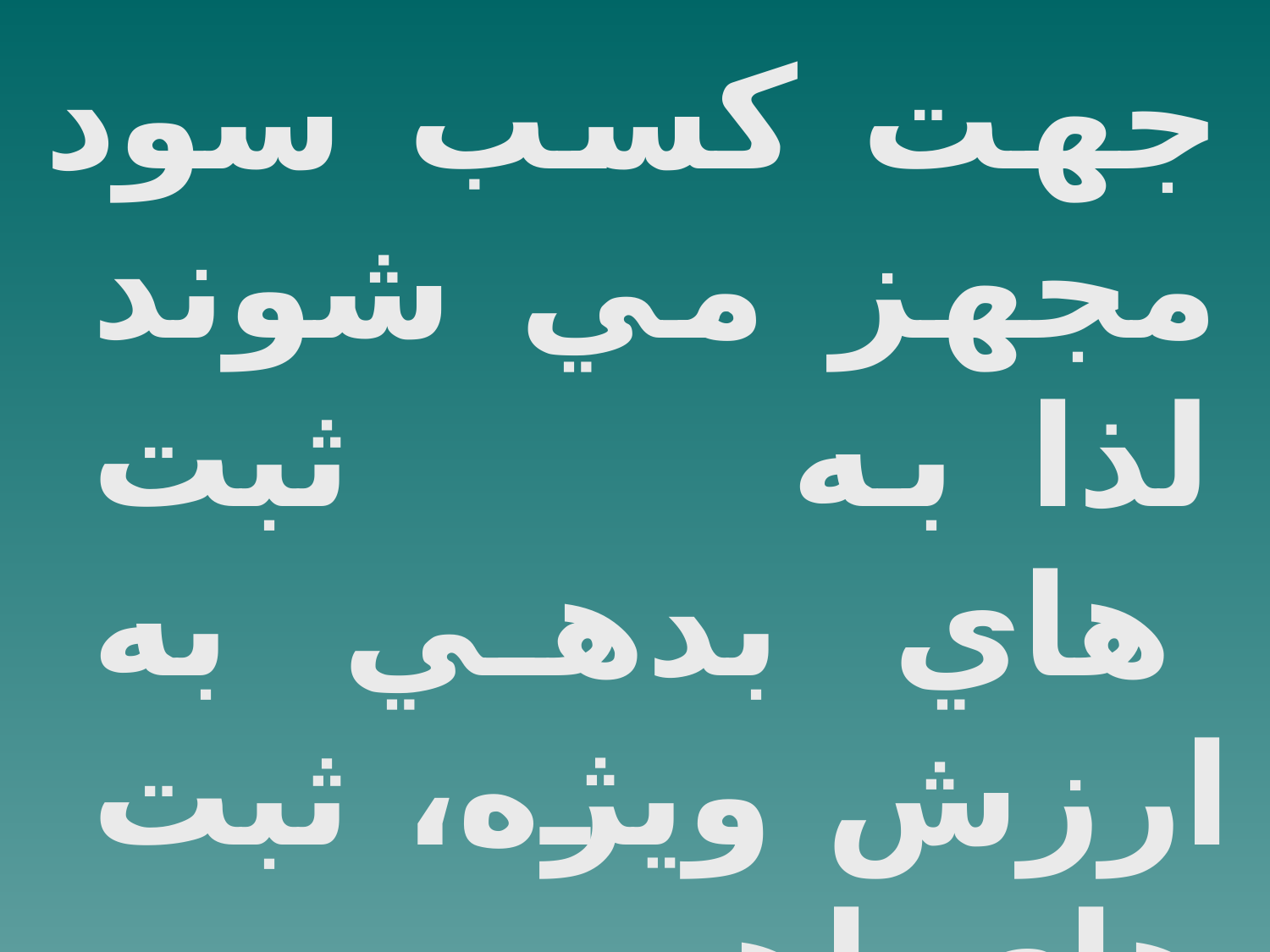

جهت كسب سود مجهز مي شوند لذا به      ثبت هاي بدهي به ارزش ويژه، ثبت هاي اهرمي مي گويند .